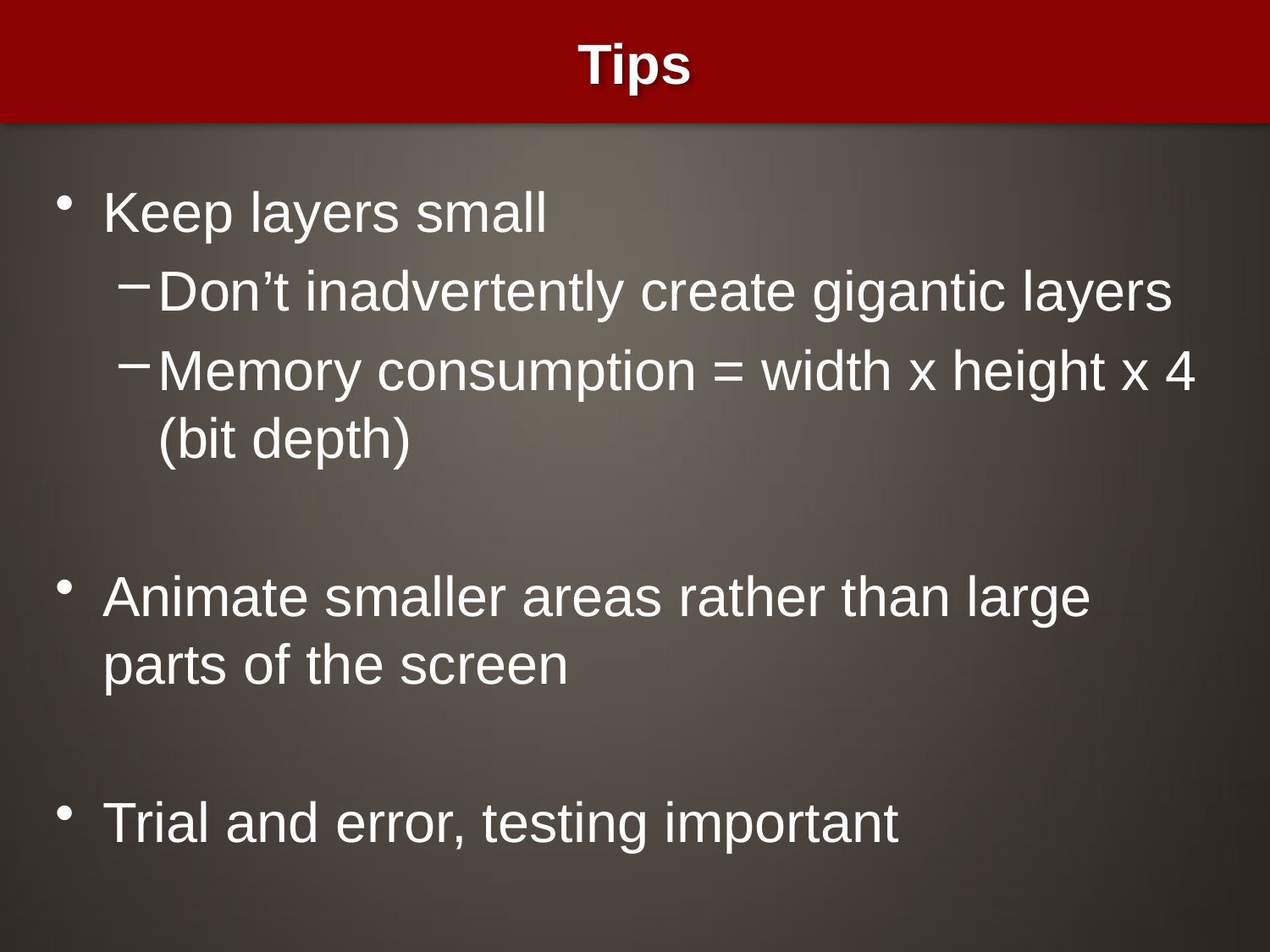

# Tips
Keep layers small
Don’t inadvertently create gigantic layers
Memory consumption = width x height x 4 (bit depth)

Animate smaller areas rather than large parts of the screen

Trial and error, testing important